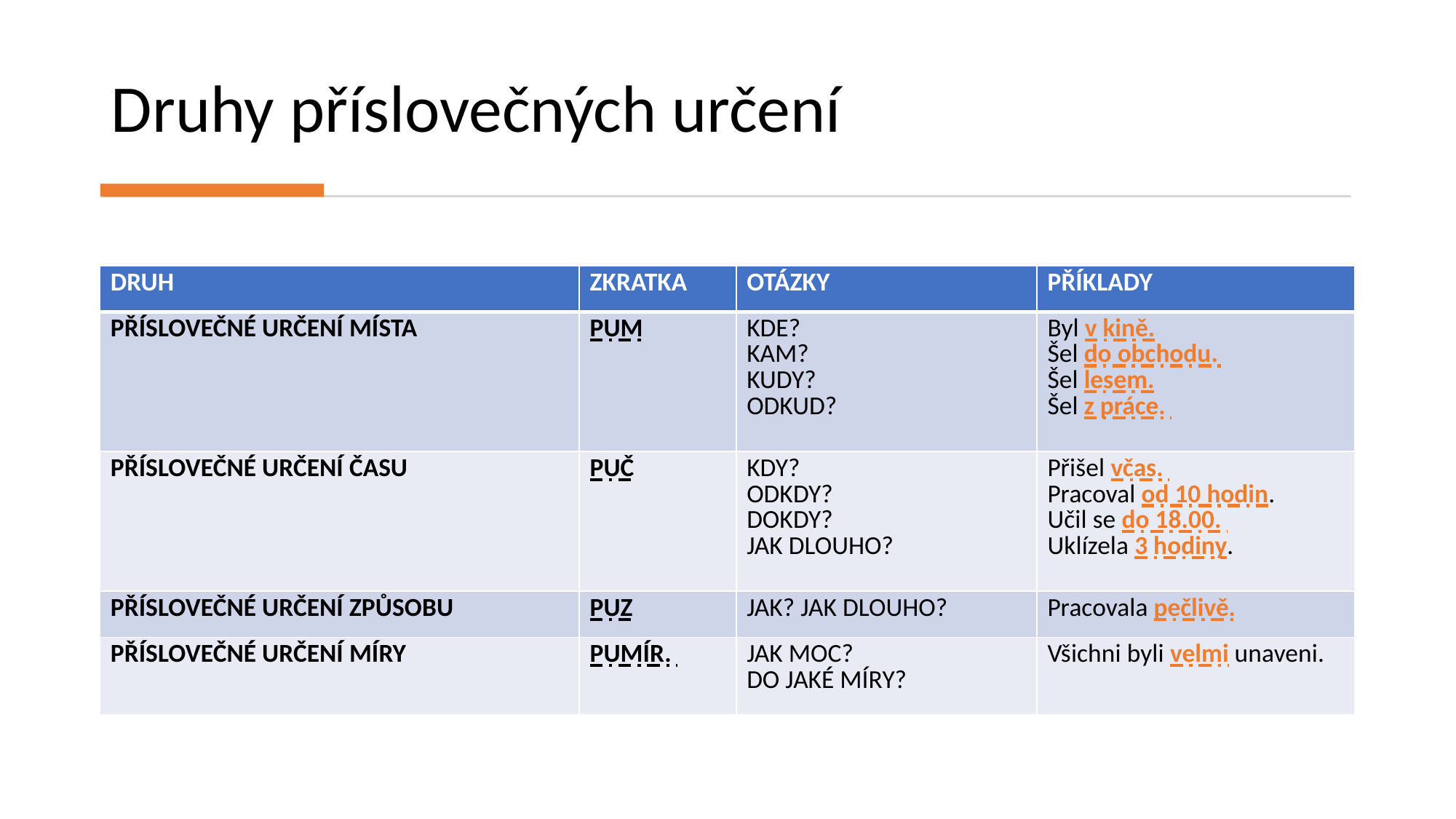

# Druhy příslovečných určení

| DRUH | ZKRATKA | OTÁZKY | PŘÍKLADY |
| --- | --- | --- | --- |
| PŘÍSLOVEČNÉ URČENÍ MÍSTA | PUM | KDE? KAM? KUDY? ODKUD? | Byl v kině. Šel do obchodu. Šel lesem. Šel z práce. |
| PŘÍSLOVEČNÉ URČENÍ ČASU | PUČ | KDY? ODKDY? DOKDY? JAK DLOUHO? | Přišel včas. Pracoval od 10 hodin. Učil se do 18.00. Uklízela 3 hodiny. |
| PŘÍSLOVEČNÉ URČENÍ ZPŮSOBU | PUZ | JAK? JAK DLOUHO? | Pracovala pečlivě. |
| PŘÍSLOVEČNÉ URČENÍ MÍRY | PUMÍR. | JAK MOC? DO JAKÉ MÍRY? | Všichni byli velmi unaveni. |